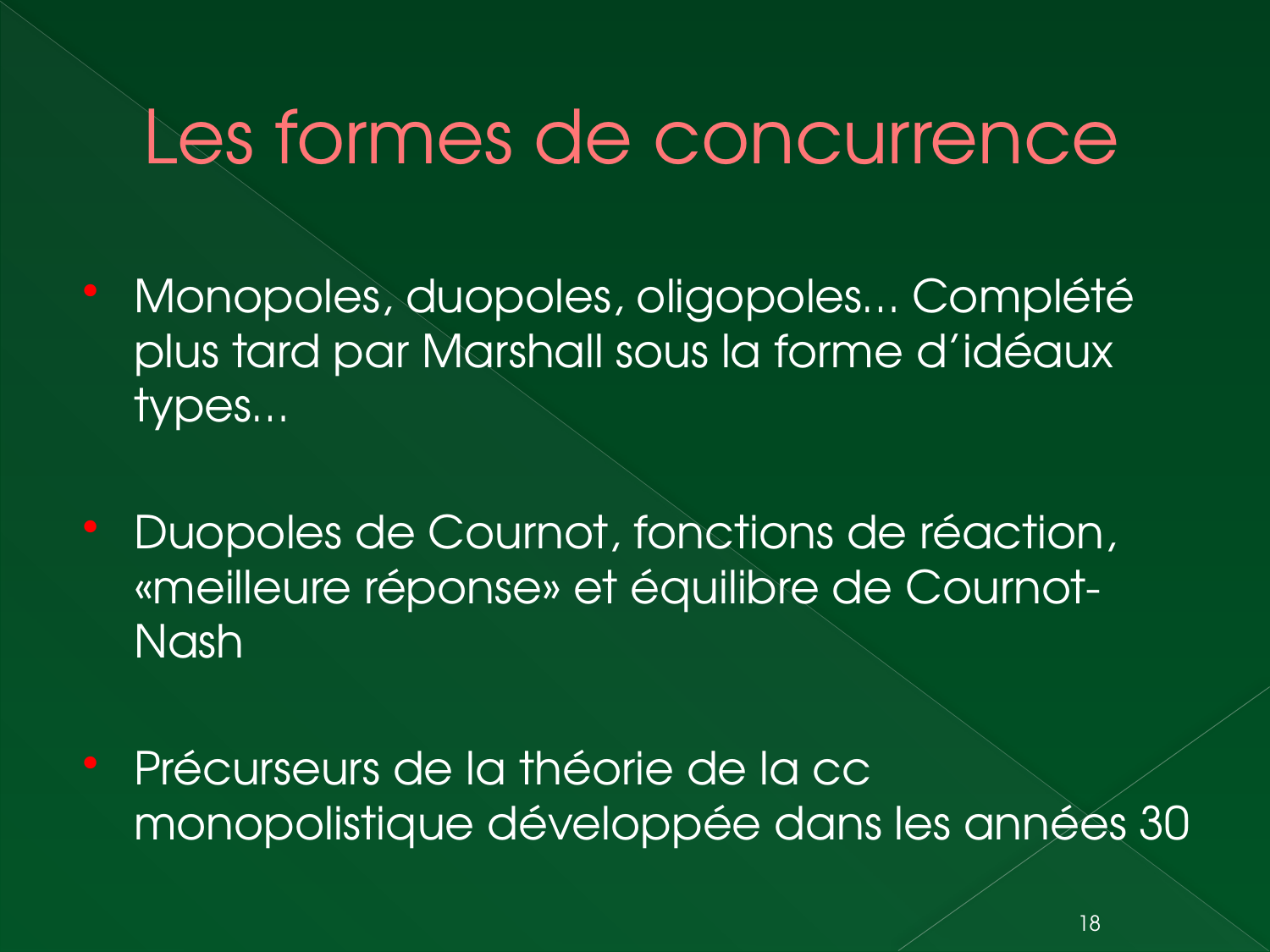

# Les formes de concurrence
Monopoles, duopoles, oligopoles… Complété plus tard par Marshall sous la forme d’idéaux types…

Duopoles de Cournot, fonctions de réaction, «meilleure réponse» et équilibre de Cournot-Nash

Précurseurs de la théorie de la cc monopolistique développée dans les années 30

18